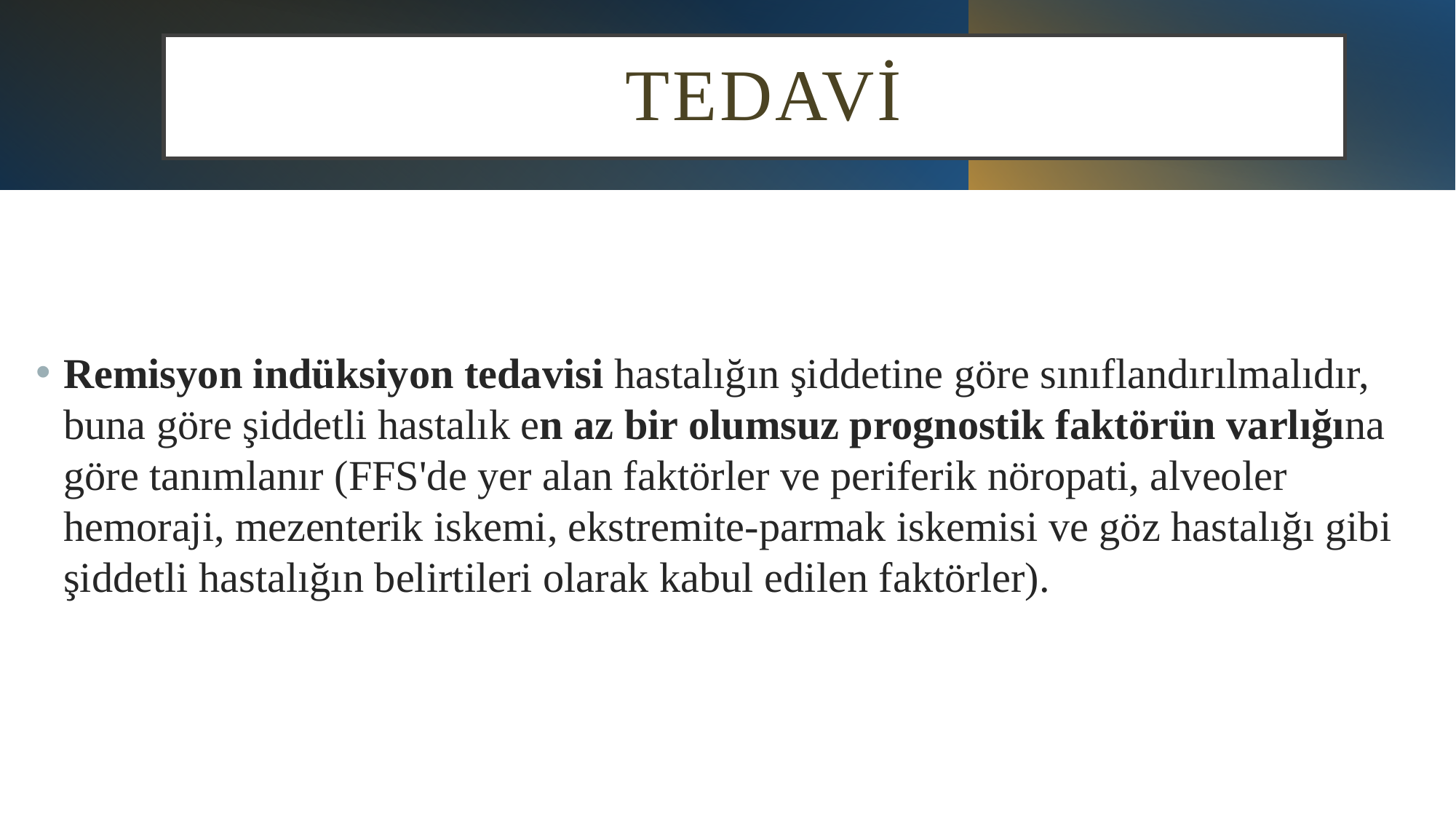

# TEDAVİ
Remisyon indüksiyon tedavisi hastalığın şiddetine göre sınıflandırılmalıdır, buna göre şiddetli hastalık en az bir olumsuz prognostik faktörün varlığına göre tanımlanır (FFS'de yer alan faktörler ve periferik nöropati, alveoler hemoraji, mezenterik iskemi, ekstremite-parmak iskemisi ve göz hastalığı gibi şiddetli hastalığın belirtileri olarak kabul edilen faktörler).